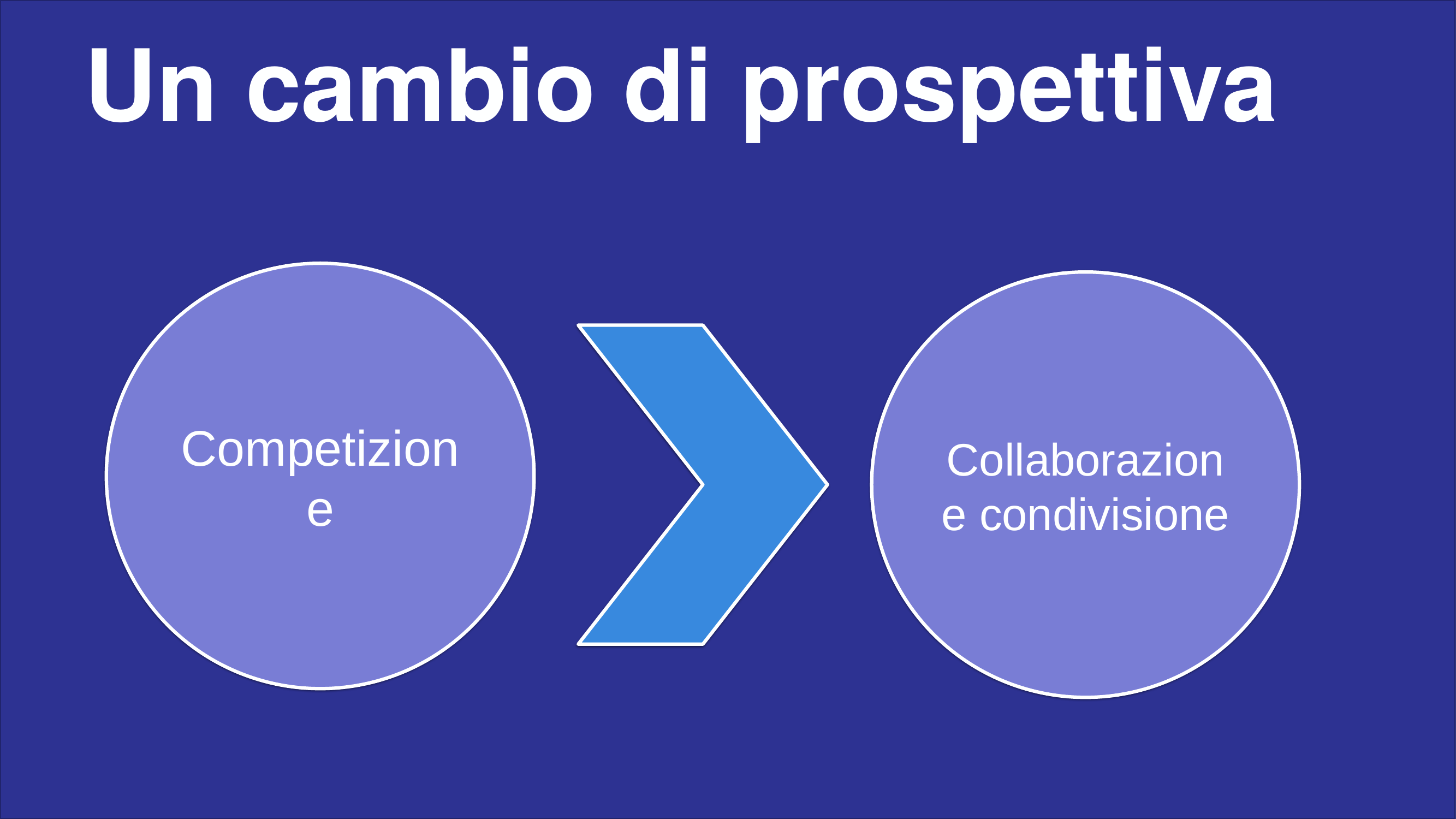

Un cambio di prospettiva
Competizione
Collaborazione condivisione